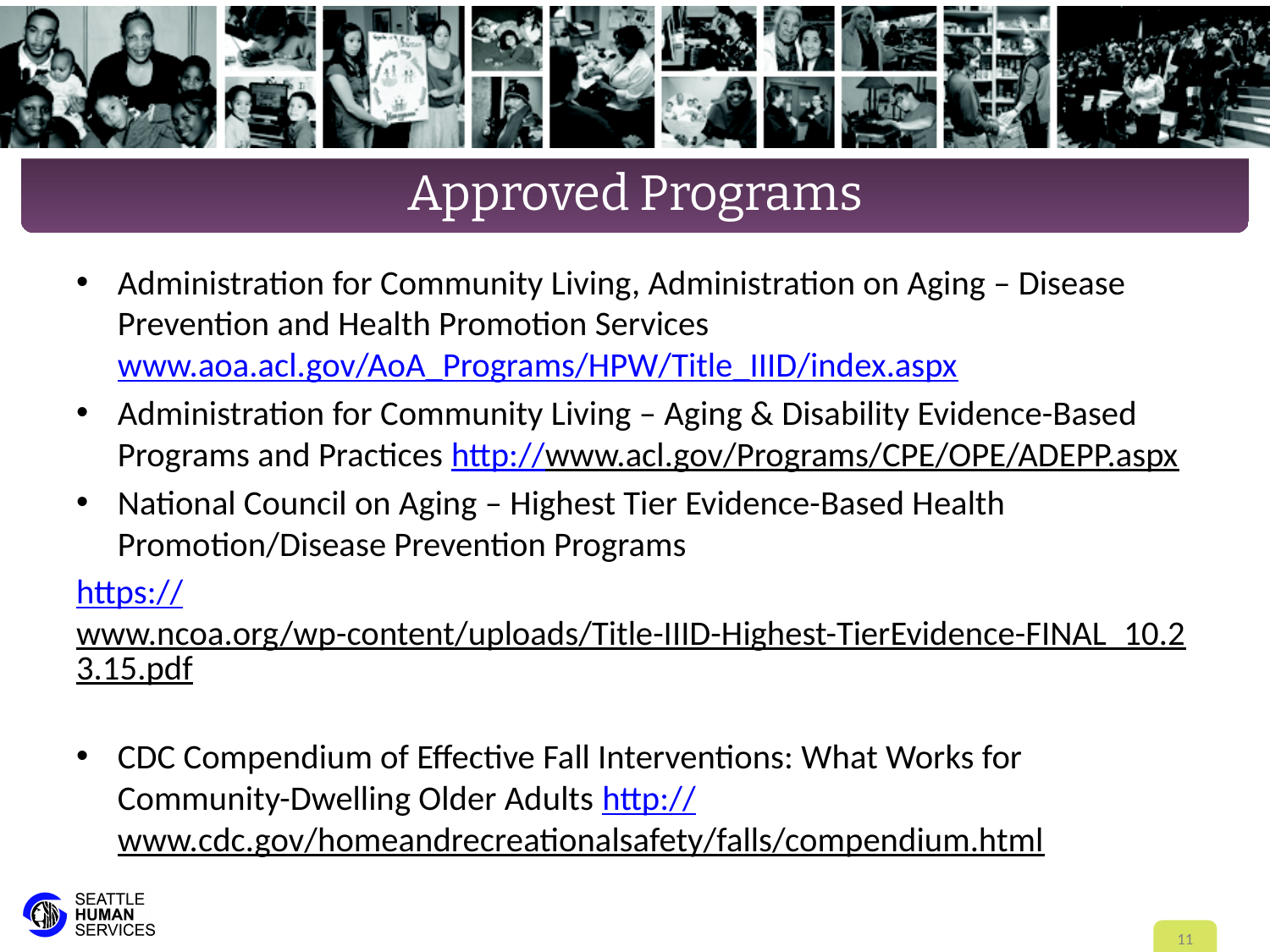

# Approved Programs
Administration for Community Living, Administration on Aging – Disease Prevention and Health Promotion Services www.aoa.acl.gov/AoA_Programs/HPW/Title_IIID/index.aspx
Administration for Community Living – Aging & Disability Evidence-Based Programs and Practices http://www.acl.gov/Programs/CPE/OPE/ADEPP.aspx
National Council on Aging – Highest Tier Evidence-Based Health Promotion/Disease Prevention Programs
https://www.ncoa.org/wp-content/uploads/Title-IIID-Highest-TierEvidence-FINAL_10.23.15.pdf
CDC Compendium of Effective Fall Interventions: What Works for Community-Dwelling Older Adults http://www.cdc.gov/homeandrecreationalsafety/falls/compendium.html
11